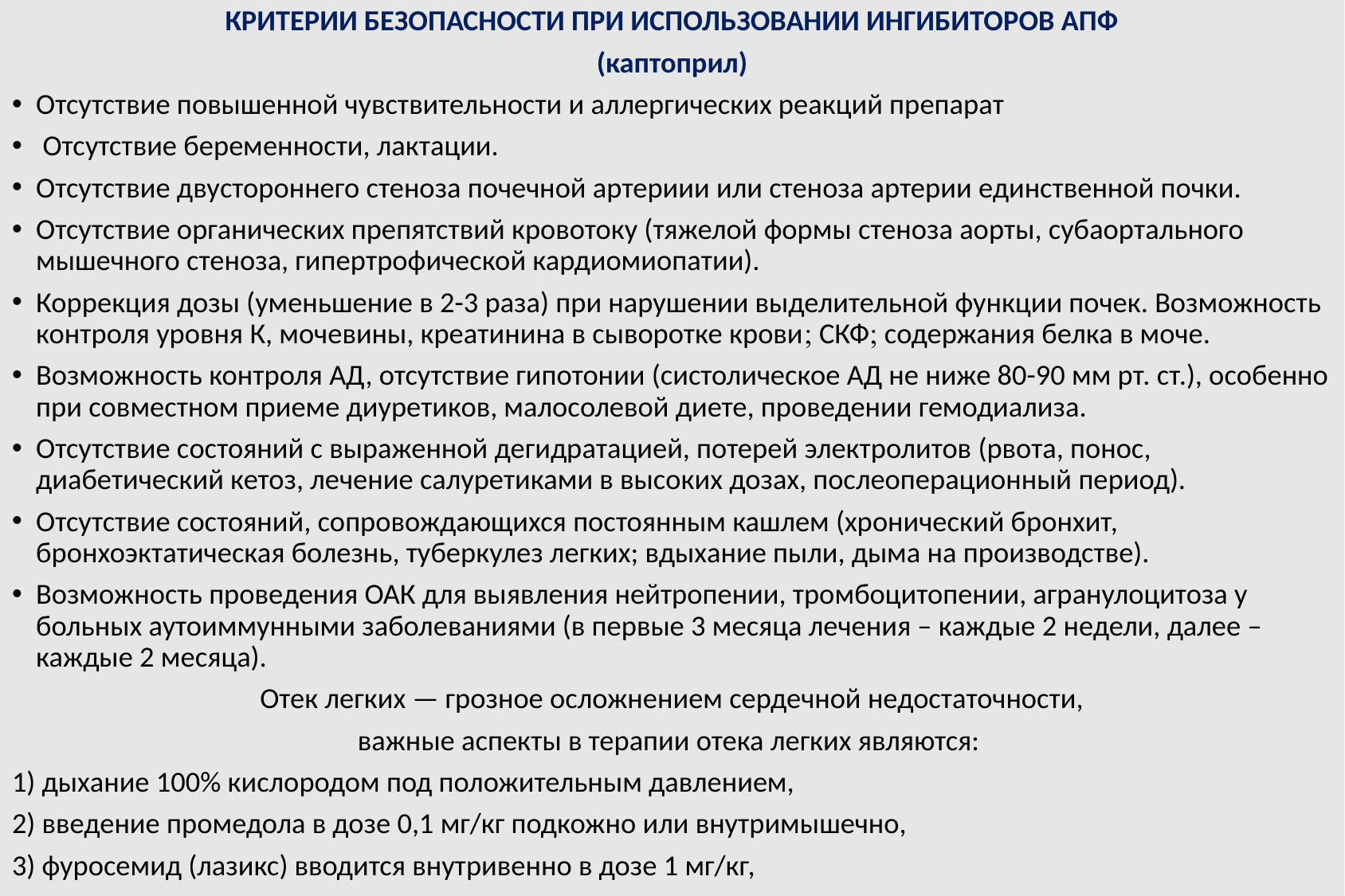

КРИТЕРИИ БЕЗОПАСНОСТИ ПРИ ИСПОЛЬЗОВАНИИ ИНГИБИТОРОВ АПФ
(каптоприл)
Отсутствие повышенной чувствительности и аллергических реакций препарат
 Отсутствие беременности, лактации.
Отсутствие двустороннего стеноза почечной артериии или стеноза артерии единственной почки.
Отсутствие органических препятствий кровотоку (тяжелой формы стеноза аорты, субаортального мышечного стеноза, гипертрофической кардиомиопатии).
Коррекция дозы (уменьшение в 2-3 раза) при нарушении выделительной функции почек. Возможность контроля уровня К, мочевины, креатинина в сыворотке крови; СКФ; содержания белка в моче.
Возможность контроля АД, отсутствие гипотонии (систолическое АД не ниже 80-90 мм рт. ст.), особенно при совместном приеме диуретиков, малосолевой диете, проведении гемодиализа.
Отсутствие состояний с выраженной дегидратацией, потерей электролитов (рвота, понос, диабетический кетоз, лечение салуретиками в высоких дозах, послеоперационный период).
Отсутствие состояний, сопровождающихся постоянным кашлем (хронический бронхит, бронхоэктатическая болезнь, туберкулез легких; вдыхание пыли, дыма на производстве).
Возможность проведения ОАК для выявления нейтропении, тромбоцитопении, агранулоцитоза у больных аутоиммунными заболеваниями (в первые 3 месяца лечения – каждые 2 недели, далее – каждые 2 месяца).
Отек легких — грозное осложнением сердечной недостаточности,
важные аспекты в терапии отека легких являются:
1) дыхание 100% кислородом под положительным давлением,
2) введение промедола в дозе 0,1 мг/кг подкожно или внутримышечно,
3) фуросемид (лазикс) вводится внутривенно в дозе 1 мг/кг,